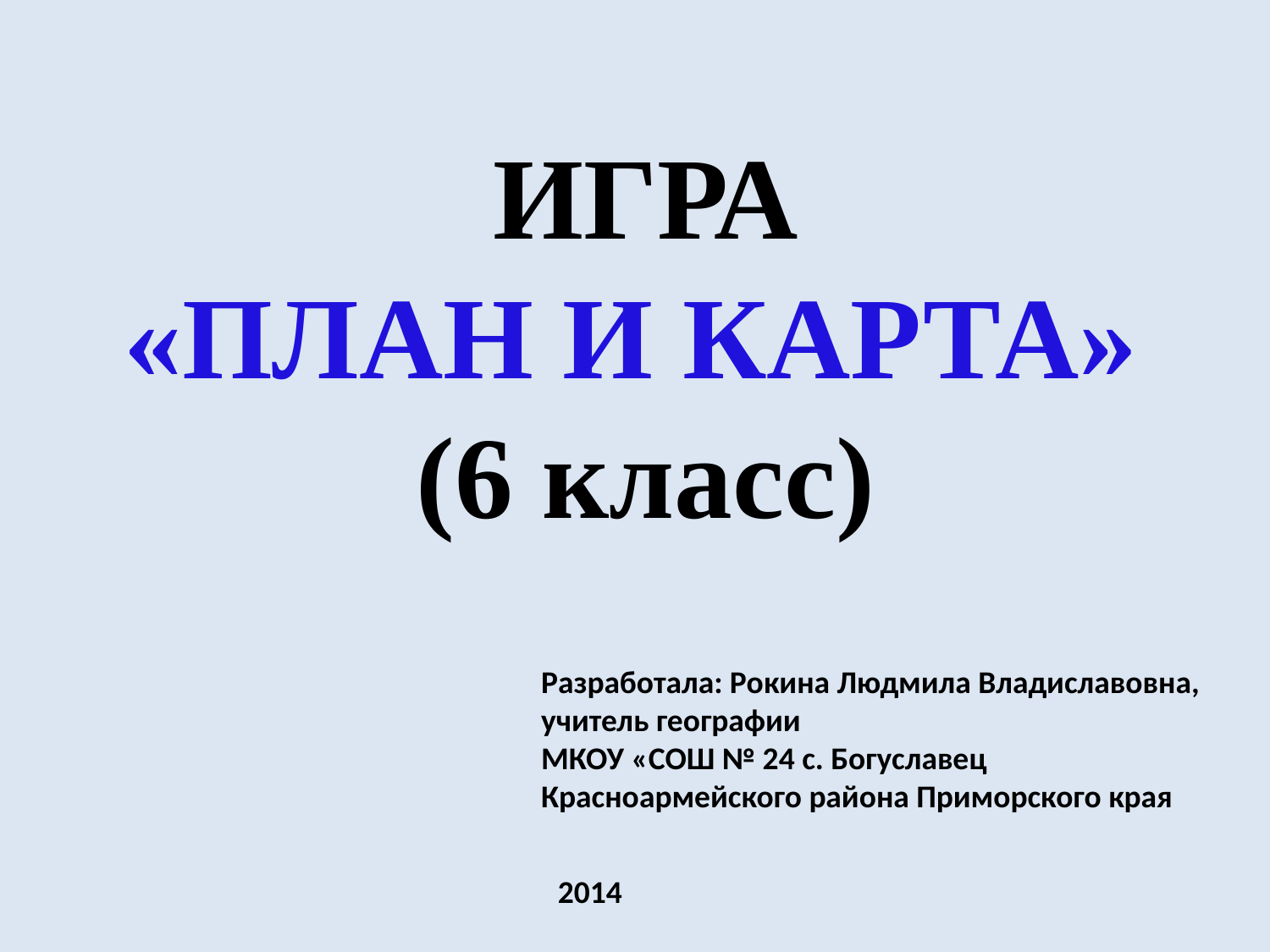

ИГРА
«ПЛАН И КАРТА»
(6 класс)
Разработала: Рокина Людмила Владиславовна,
учитель географии
МКОУ «СОШ № 24 с. Богуславец
Красноармейского района Приморского края
           2014